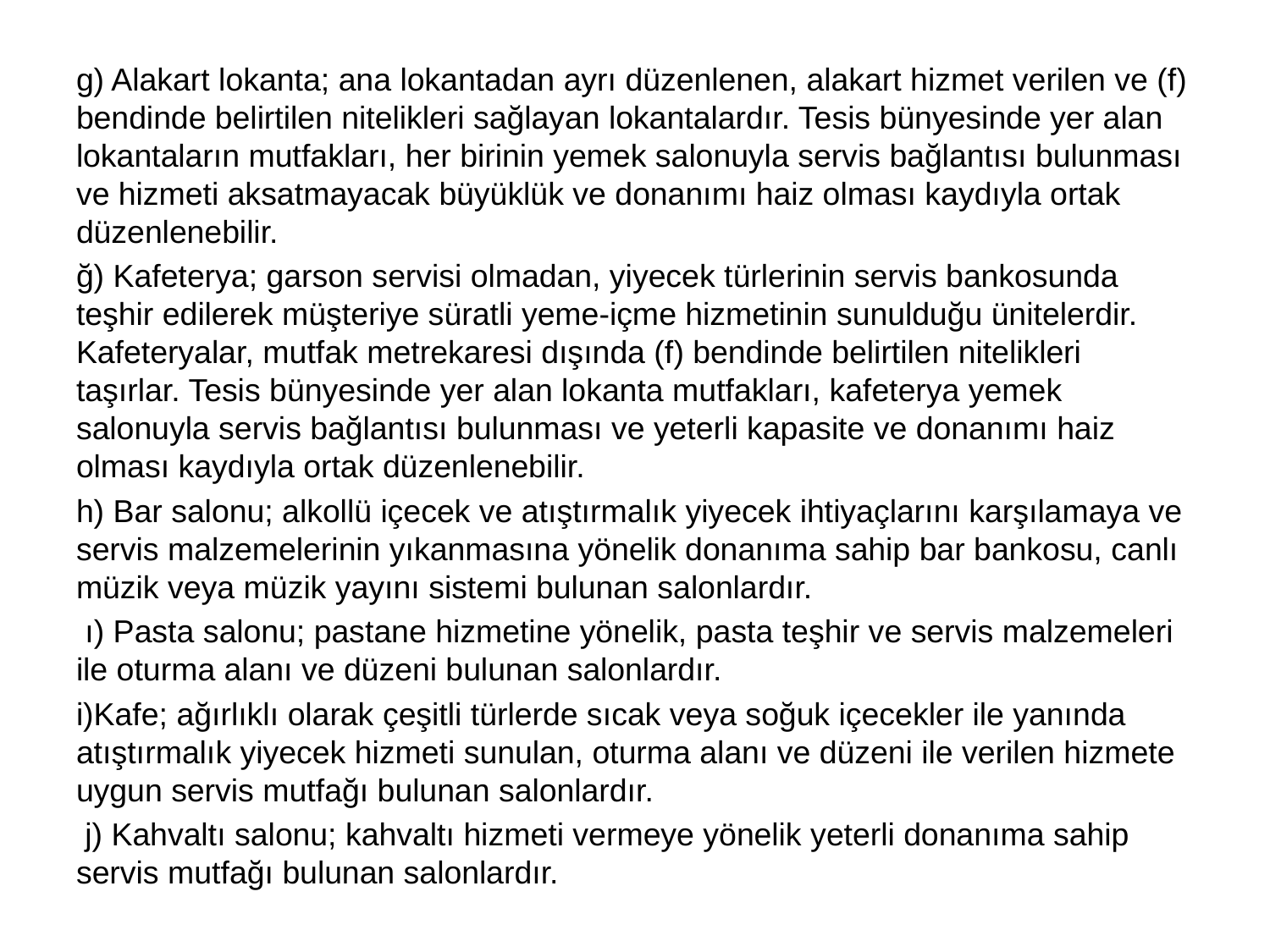

g) Alakart lokanta; ana lokantadan ayrı düzenlenen, alakart hizmet verilen ve (f) bendinde belirtilen nitelikleri sağlayan lokantalardır. Tesis bünyesinde yer alan lokantaların mutfakları, her birinin yemek salonuyla servis bağlantısı bulunması ve hizmeti aksatmayacak büyüklük ve donanımı haiz olması kaydıyla ortak düzenlenebilir.
ğ) Kafeterya; garson servisi olmadan, yiyecek türlerinin servis bankosunda teşhir edilerek müşteriye süratli yeme-içme hizmetinin sunulduğu ünitelerdir. Kafeteryalar, mutfak metrekaresi dışında (f) bendinde belirtilen nitelikleri taşırlar. Tesis bünyesinde yer alan lokanta mutfakları, kafeterya yemek salonuyla servis bağlantısı bulunması ve yeterli kapasite ve donanımı haiz olması kaydıyla ortak düzenlenebilir.
h) Bar salonu; alkollü içecek ve atıştırmalık yiyecek ihtiyaçlarını karşılamaya ve servis malzemelerinin yıkanmasına yönelik donanıma sahip bar bankosu, canlı müzik veya müzik yayını sistemi bulunan salonlardır.
 ı) Pasta salonu; pastane hizmetine yönelik, pasta teşhir ve servis malzemeleri ile oturma alanı ve düzeni bulunan salonlardır.
i)Kafe; ağırlıklı olarak çeşitli türlerde sıcak veya soğuk içecekler ile yanında atıştırmalık yiyecek hizmeti sunulan, oturma alanı ve düzeni ile verilen hizmete uygun servis mutfağı bulunan salonlardır.
 j) Kahvaltı salonu; kahvaltı hizmeti vermeye yönelik yeterli donanıma sahip servis mutfağı bulunan salonlardır.